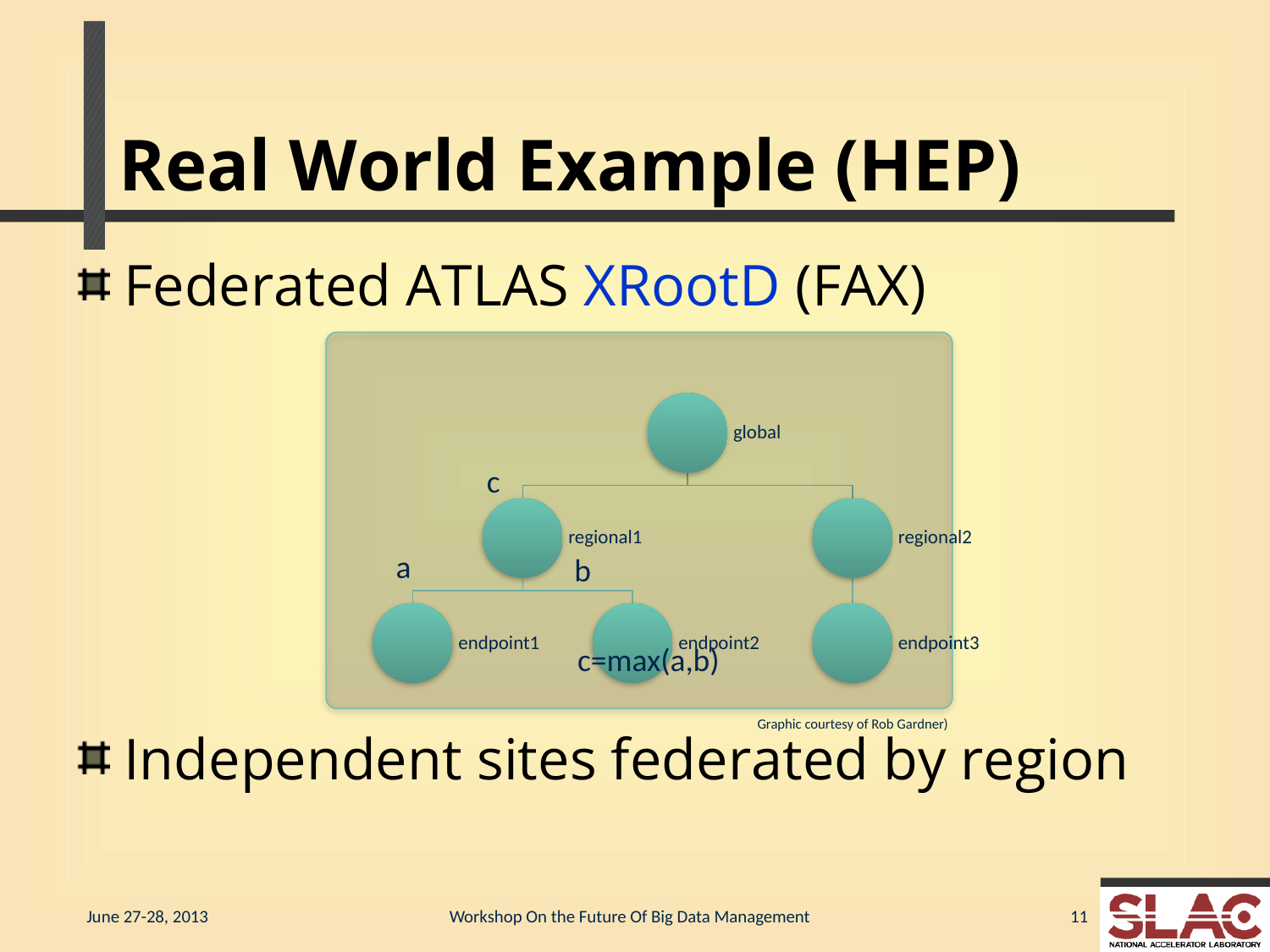

# Real World Example (HEP)
Federated ATLAS XRootD (FAX)

Independent sites federated by region
global
regional1
endpoint1
endpoint2
regional2
endpoint3
c
a
b
c=max(a,b)

Graphic courtesy of Rob Gardner)